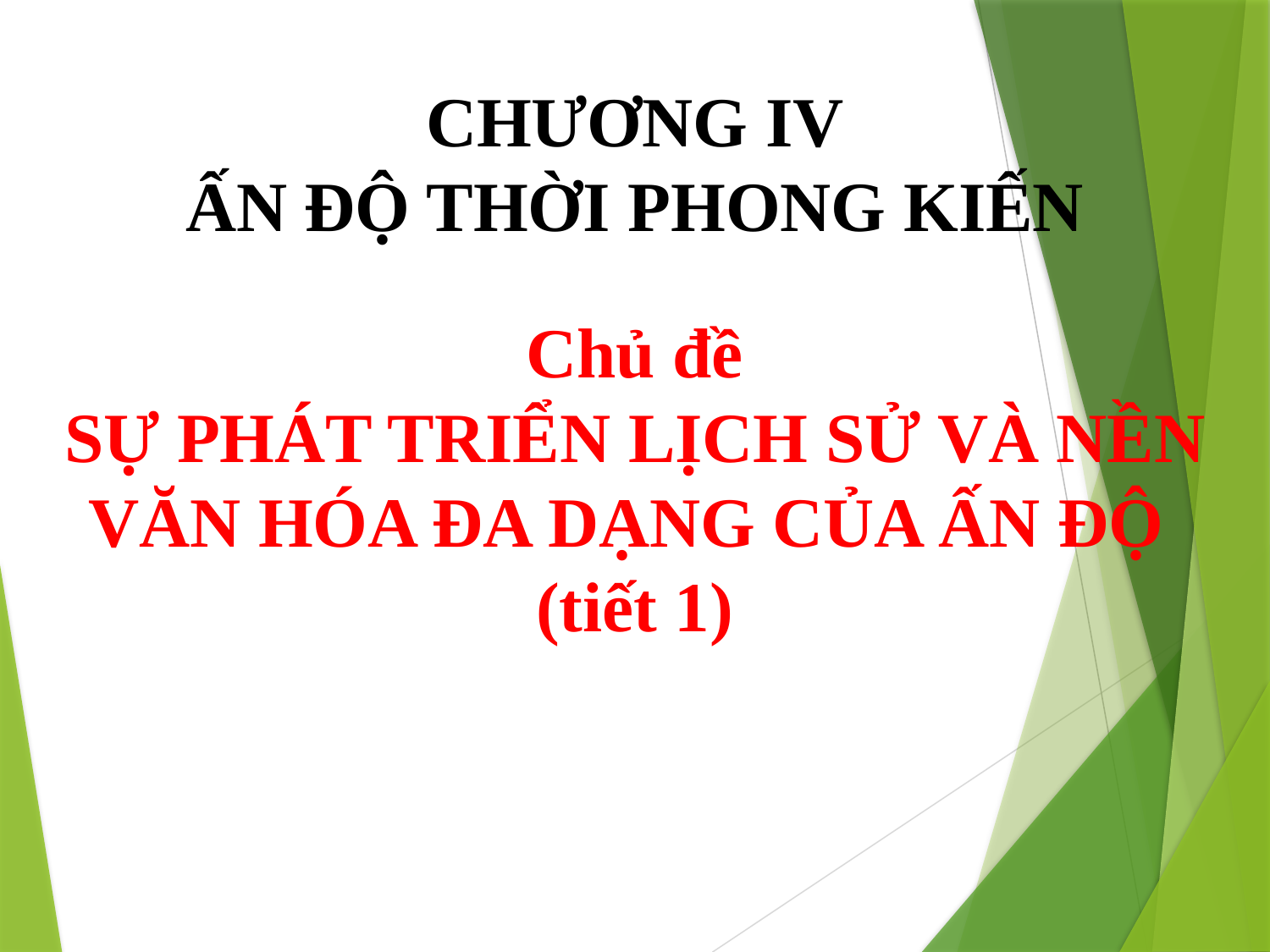

CHƯƠNG IV
ẤN ĐỘ THỜI PHONG KIẾN
Chủ đề
SỰ PHÁT TRIỂN LỊCH SỬ VÀ NỀN VĂN HÓA ĐA DẠNG CỦA ẤN ĐỘ
(tiết 1)